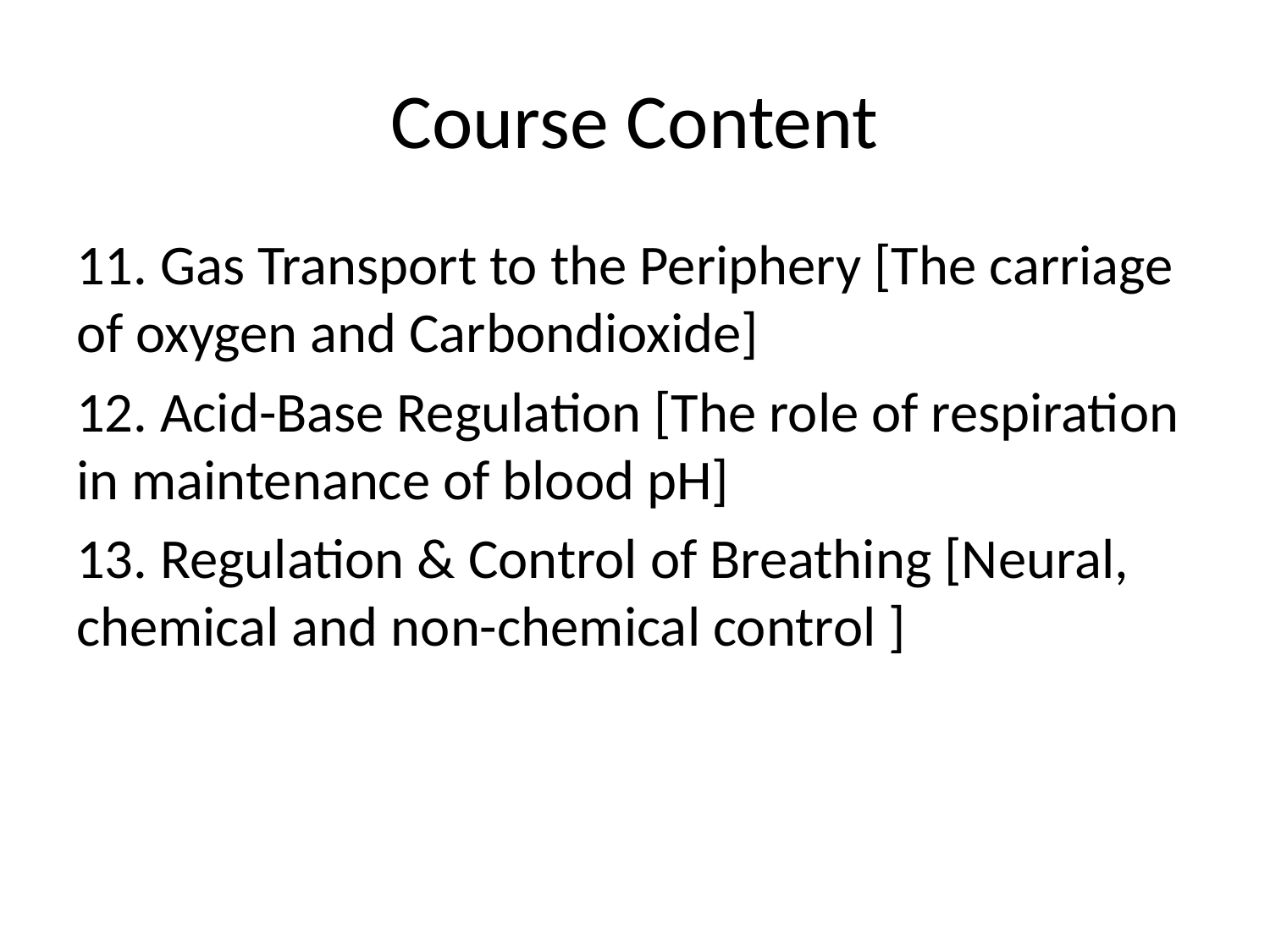

# Course Content
11. Gas Transport to the Periphery [The carriage of oxygen and Carbondioxide]
12. Acid-Base Regulation [The role of respiration in maintenance of blood pH]
13. Regulation & Control of Breathing [Neural, chemical and non-chemical control ]